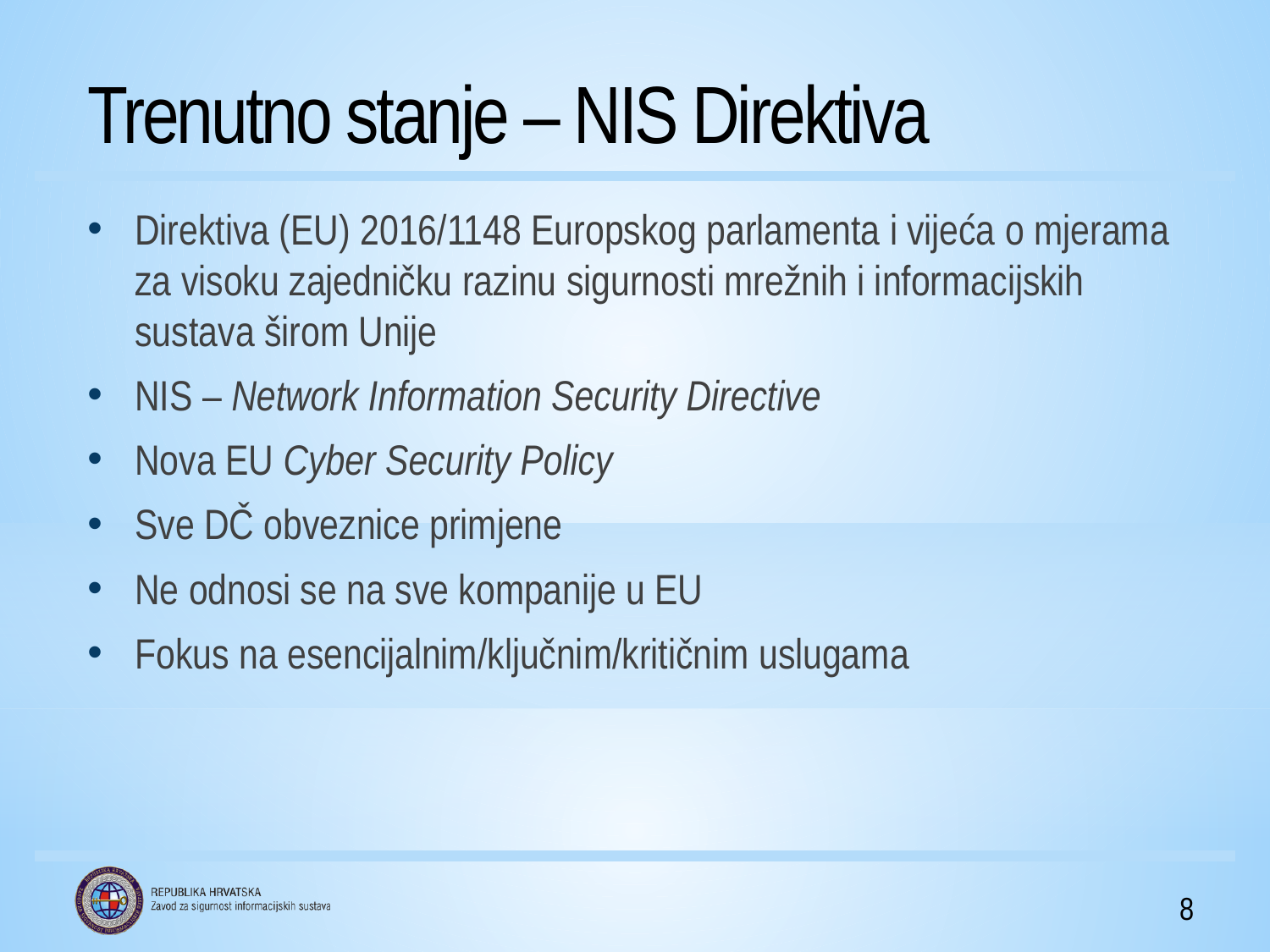

# Trenutno stanje – NIS Direktiva
Direktiva (EU) 2016/1148 Europskog parlamenta i vijeća o mjerama za visoku zajedničku razinu sigurnosti mrežnih i informacijskih sustava širom Unije
NIS – Network Information Security Directive
Nova EU Cyber Security Policy
Sve DČ obveznice primjene
Ne odnosi se na sve kompanije u EU
Fokus na esencijalnim/ključnim/kritičnim uslugama

8